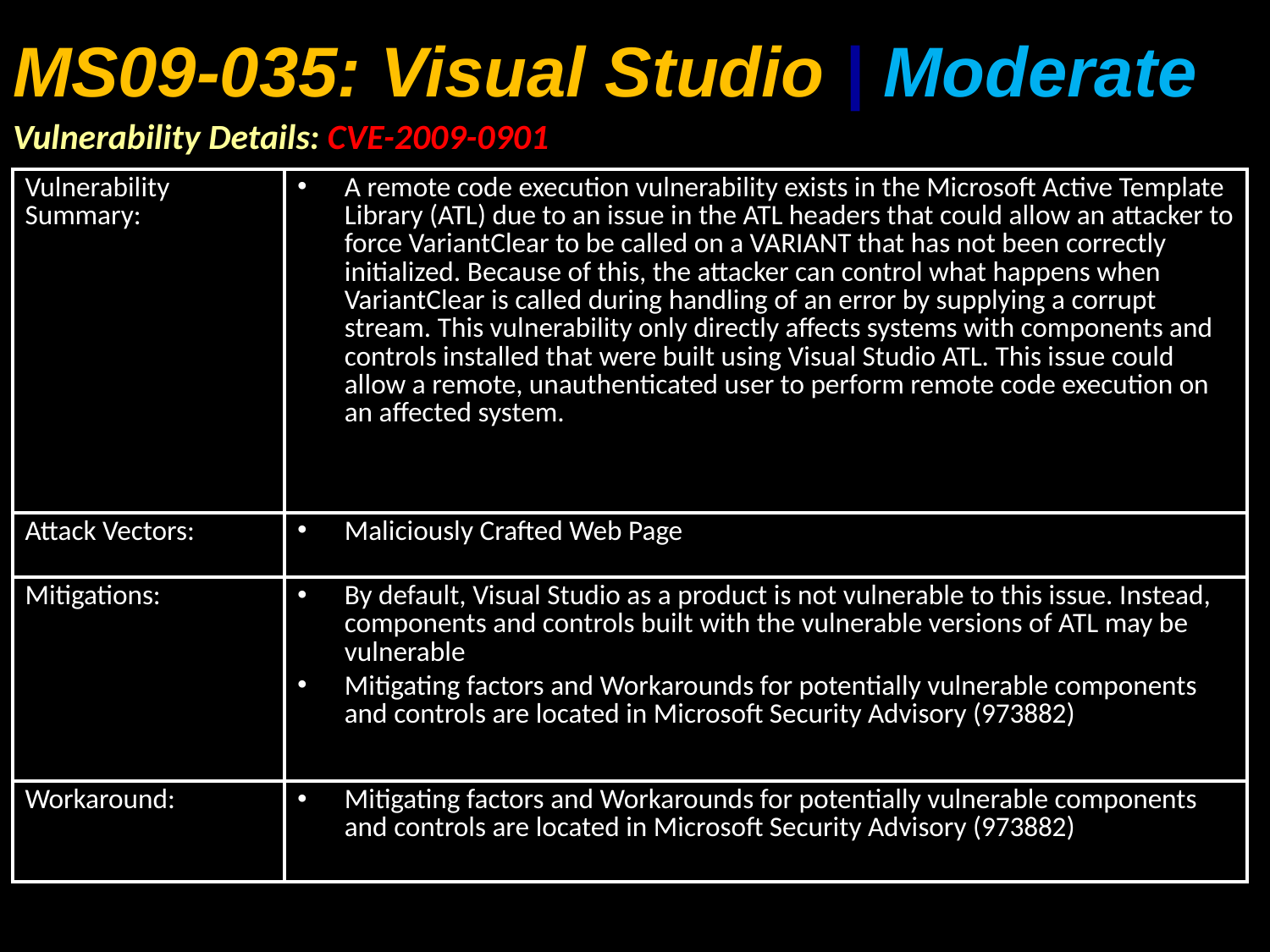

MS09-035: Visual Studio | Moderate Vulnerability Details: CVE-2009-0901
| Vulnerability Summary: | A remote code execution vulnerability exists in the Microsoft Active Template Library (ATL) due to an issue in the ATL headers that could allow an attacker to force VariantClear to be called on a VARIANT that has not been correctly initialized. Because of this, the attacker can control what happens when VariantClear is called during handling of an error by supplying a corrupt stream. This vulnerability only directly affects systems with components and controls installed that were built using Visual Studio ATL. This issue could allow a remote, unauthenticated user to perform remote code execution on an affected system. |
| --- | --- |
| Attack Vectors: | Maliciously Crafted Web Page |
| Mitigations: | By default, Visual Studio as a product is not vulnerable to this issue. Instead, components and controls built with the vulnerable versions of ATL may be vulnerable Mitigating factors and Workarounds for potentially vulnerable components and controls are located in Microsoft Security Advisory (973882) |
| Workaround: | Mitigating factors and Workarounds for potentially vulnerable components and controls are located in Microsoft Security Advisory (973882) |